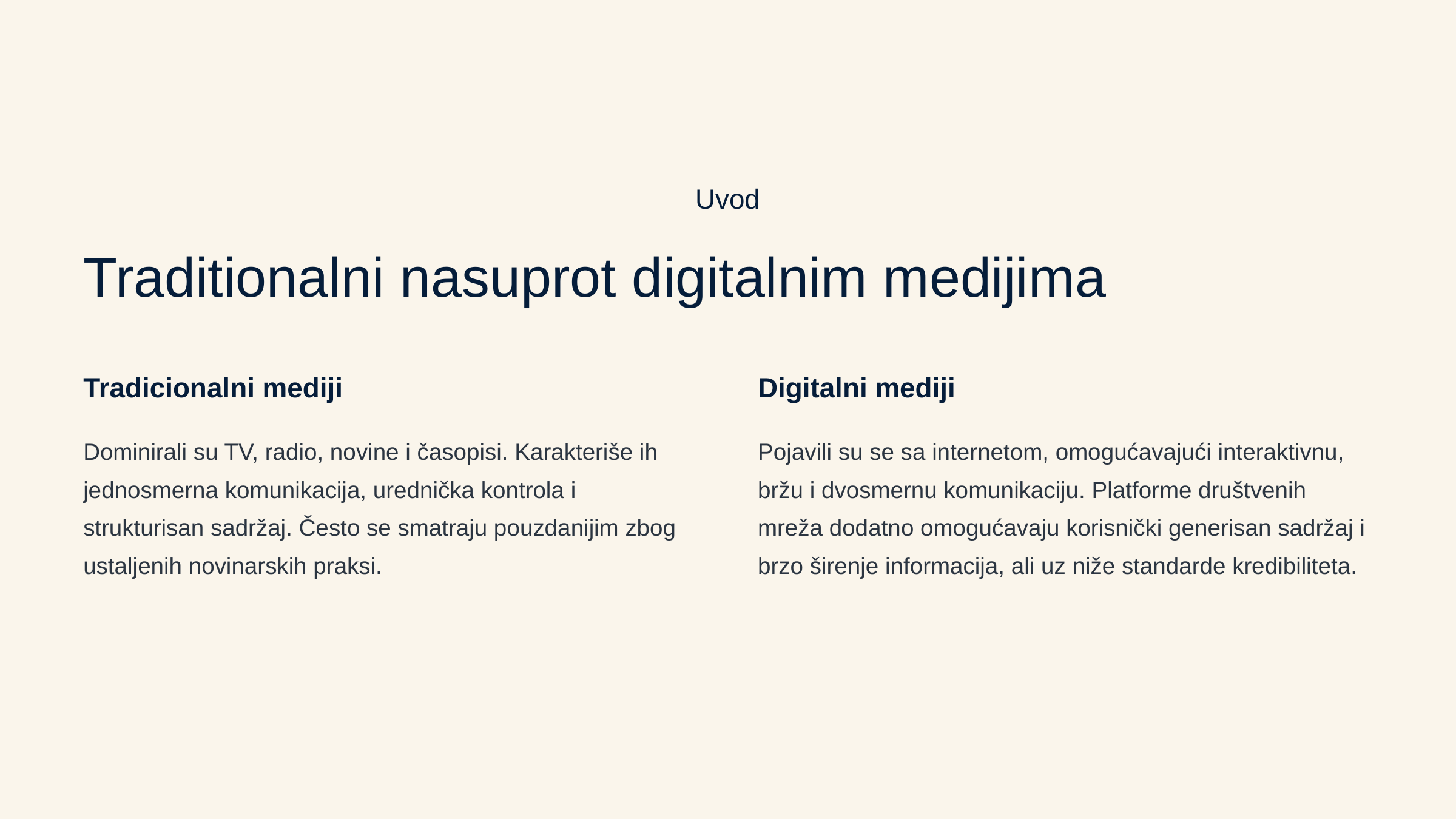

Uvod
Traditionalni nasuprot digitalnim medijima
Tradicionalni mediji
Digitalni mediji
Dominirali su TV, radio, novine i časopisi. Karakteriše ih jednosmerna komunikacija, urednička kontrola i strukturisan sadržaj. Često se smatraju pouzdanijim zbog ustaljenih novinarskih praksi.
Pojavili su se sa internetom, omogućavajući interaktivnu, bržu i dvosmernu komunikaciju. Platforme društvenih mreža dodatno omogućavaju korisnički generisan sadržaj i brzo širenje informacija, ali uz niže standarde kredibiliteta.